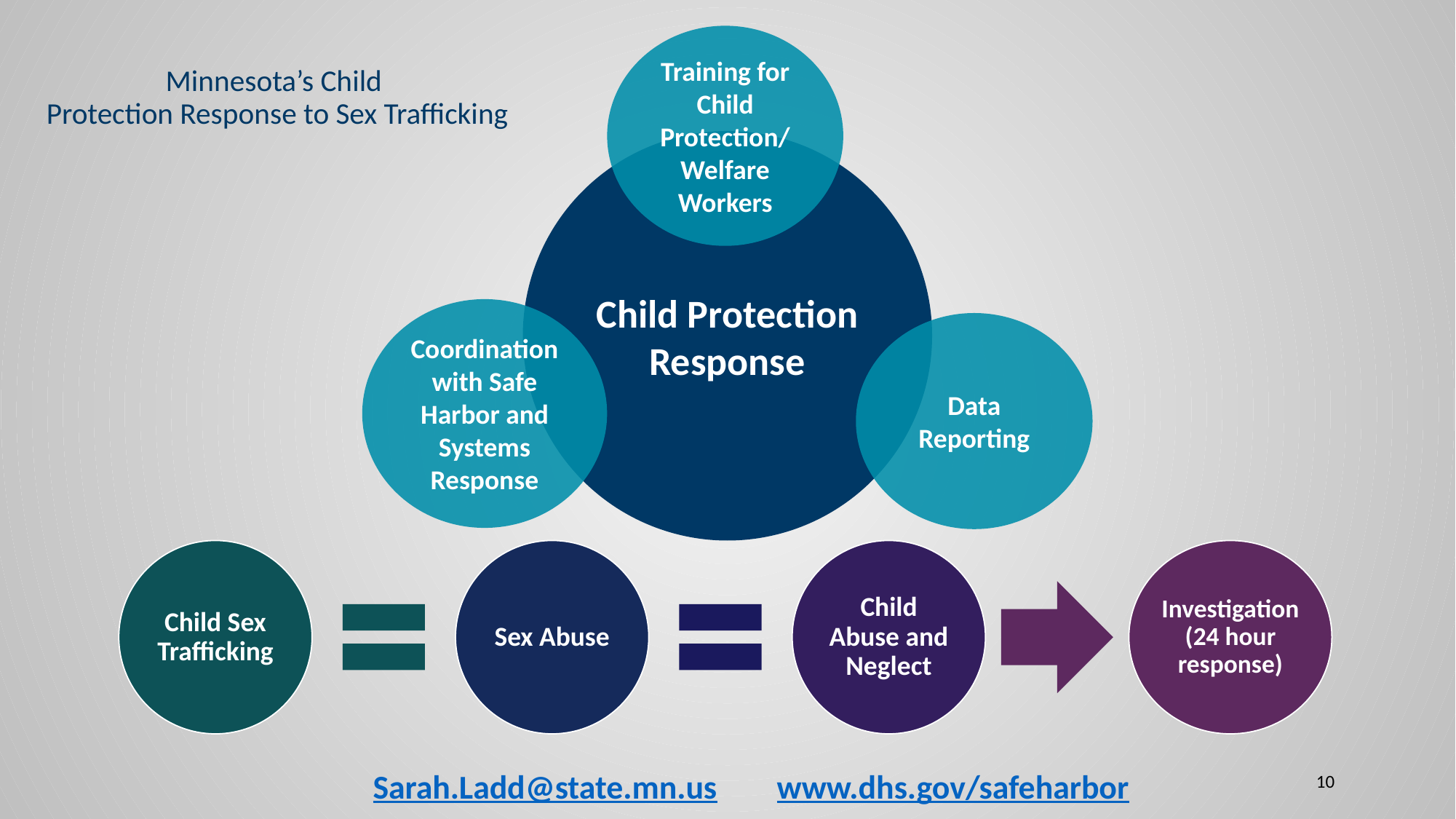

Training for Child Protection/Welfare Workers
# Minnesota’s Child Protection Response to Sex Trafficking
Child Protection Response
Coordination with Safe Harbor and Systems Response
Data
Reporting
Child Sex Trafficking

Sex Abuse

Child Abuse and Neglect

Investigation (24 hour response)
10
Sarah.Ladd@state.mn.us        www.dhs.gov/safeharbor